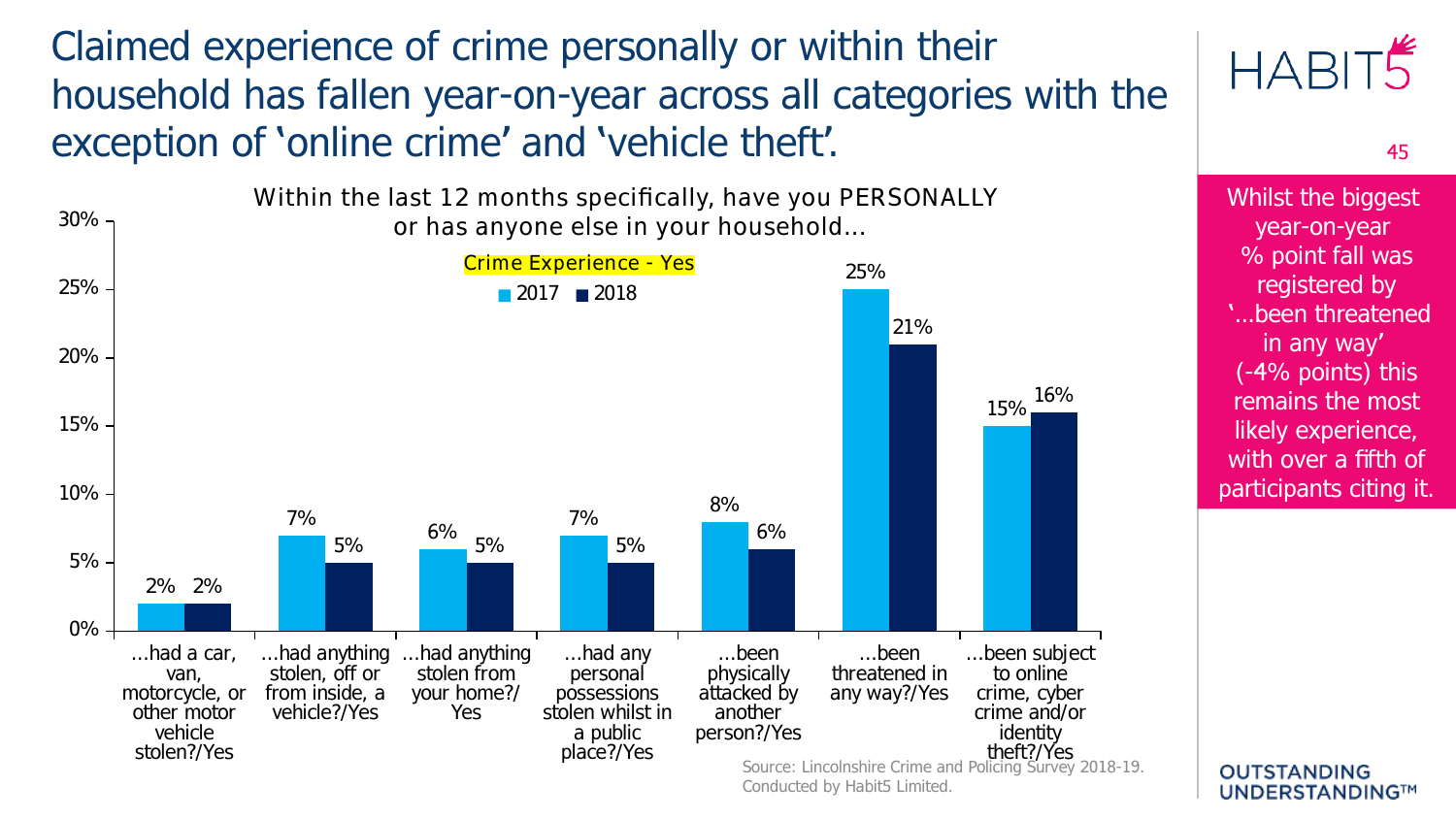

Claimed experience of crime personally or within their household has fallen year-on-year across all categories with the exception of ‘online crime’ and ‘vehicle theft’.
45

### Chart

| Category | 2017 | 2018 |
|---|---|---|
| ...had a car, van, motorcycle, or other motor vehicle stolen?/Yes | 0.02 | 0.02 |
| ...had anything stolen, off or from inside, a vehicle?/Yes | 0.07 | 0.05 |
| ...had anything stolen from your home?/Yes | 0.06 | 0.05 |
| ...had any personal possessions stolen whilst in a public place?/Yes | 0.07 | 0.05 |
| ...been physically attacked by another person?/Yes | 0.08 | 0.06 |
| ...been threatened in any way?/Yes | 0.25 | 0.21 |
| ...been subject to online crime, cyber crime and/or identity theft?/Yes | 0.15 | 0.16 |
Within the last 12 months specifically, have you PERSONALLY
or has anyone else in your household...
Whilst the biggest
year-on-year
% point fall was registered by
 ‘…been threatened in any way’
(-4% points) this remains the most likely experience, with over a fifth of participants citing it.
Crime Experience - Yes
Source: Lincolnshire Crime and Policing Survey 2018-19. Conducted by Habit5 Limited.